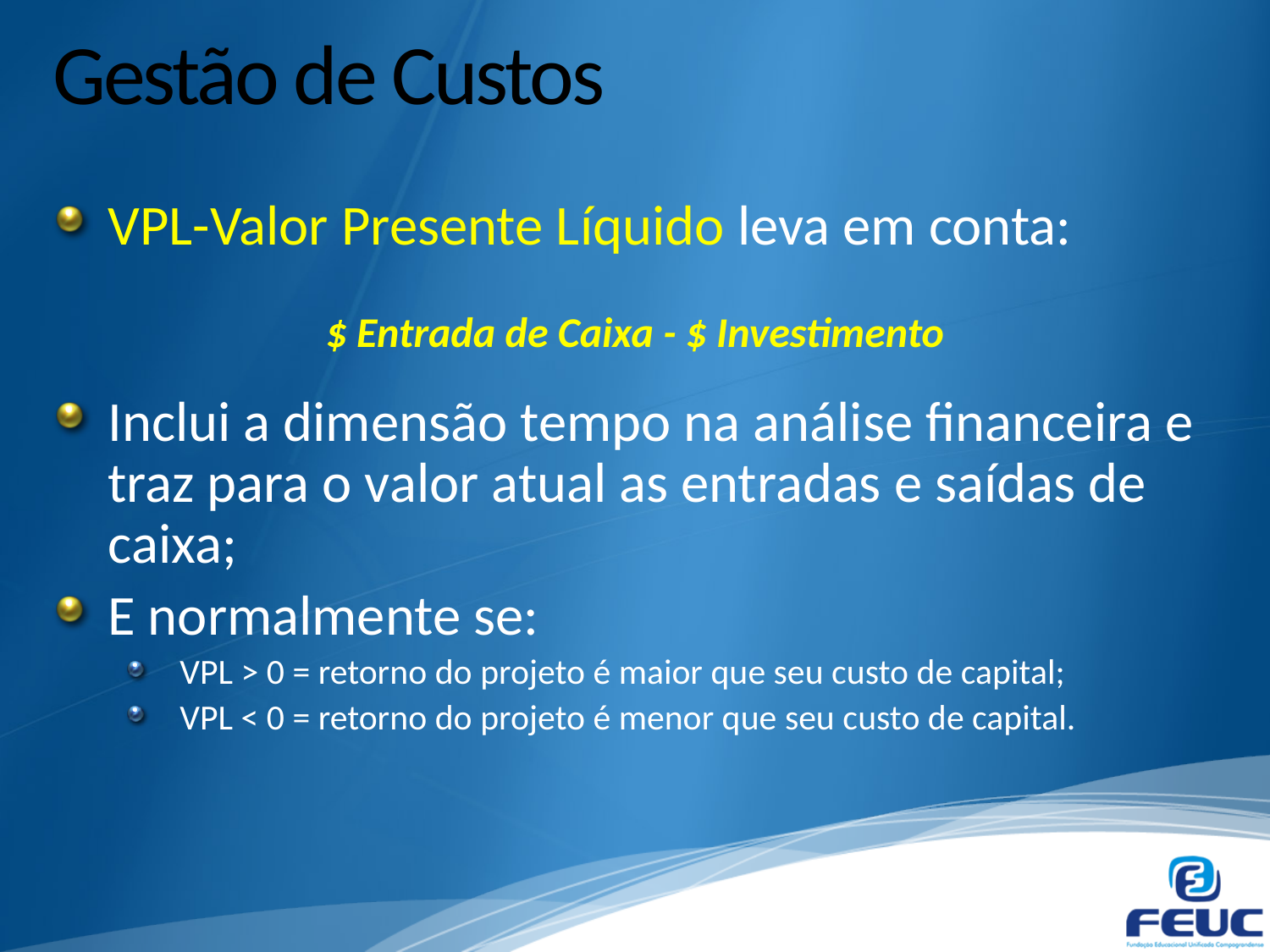

# Gestão de Custos
VPL-Valor Presente Líquido leva em conta:

$ Entrada de Caixa - $ Investimento

Inclui a dimensão tempo na análise financeira e traz para o valor atual as entradas e saídas de caixa;
E normalmente se:
VPL > 0 = retorno do projeto é maior que seu custo de capital;
VPL < 0 = retorno do projeto é menor que seu custo de capital.